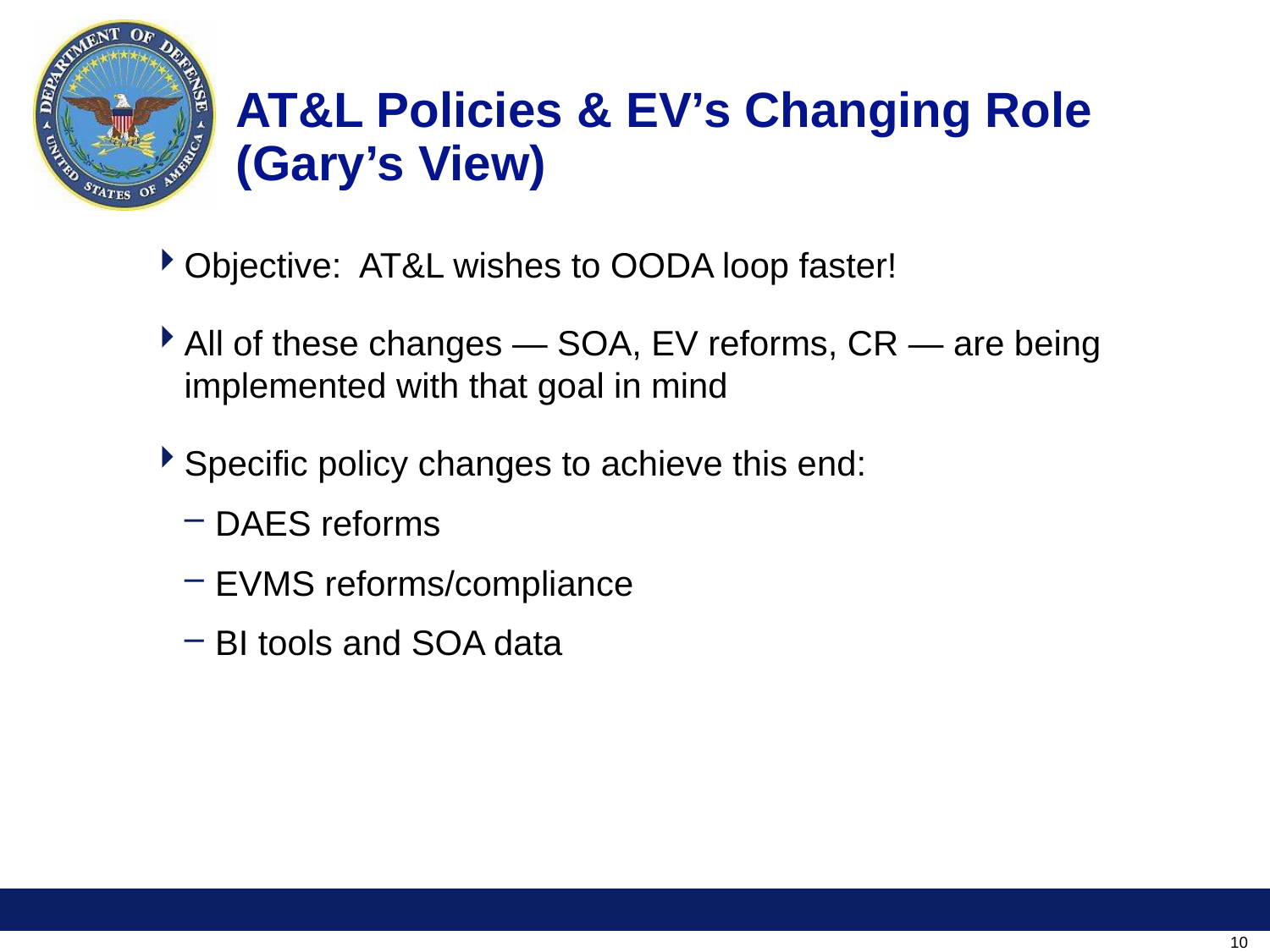

# AT&L Policies & EV’s Changing Role (Gary’s View)
Objective:  AT&L wishes to OODA loop faster!
All of these changes — SOA, EV reforms, CR — are being implemented with that goal in mind
Specific policy changes to achieve this end:
DAES reforms
EVMS reforms/compliance
BI tools and SOA data